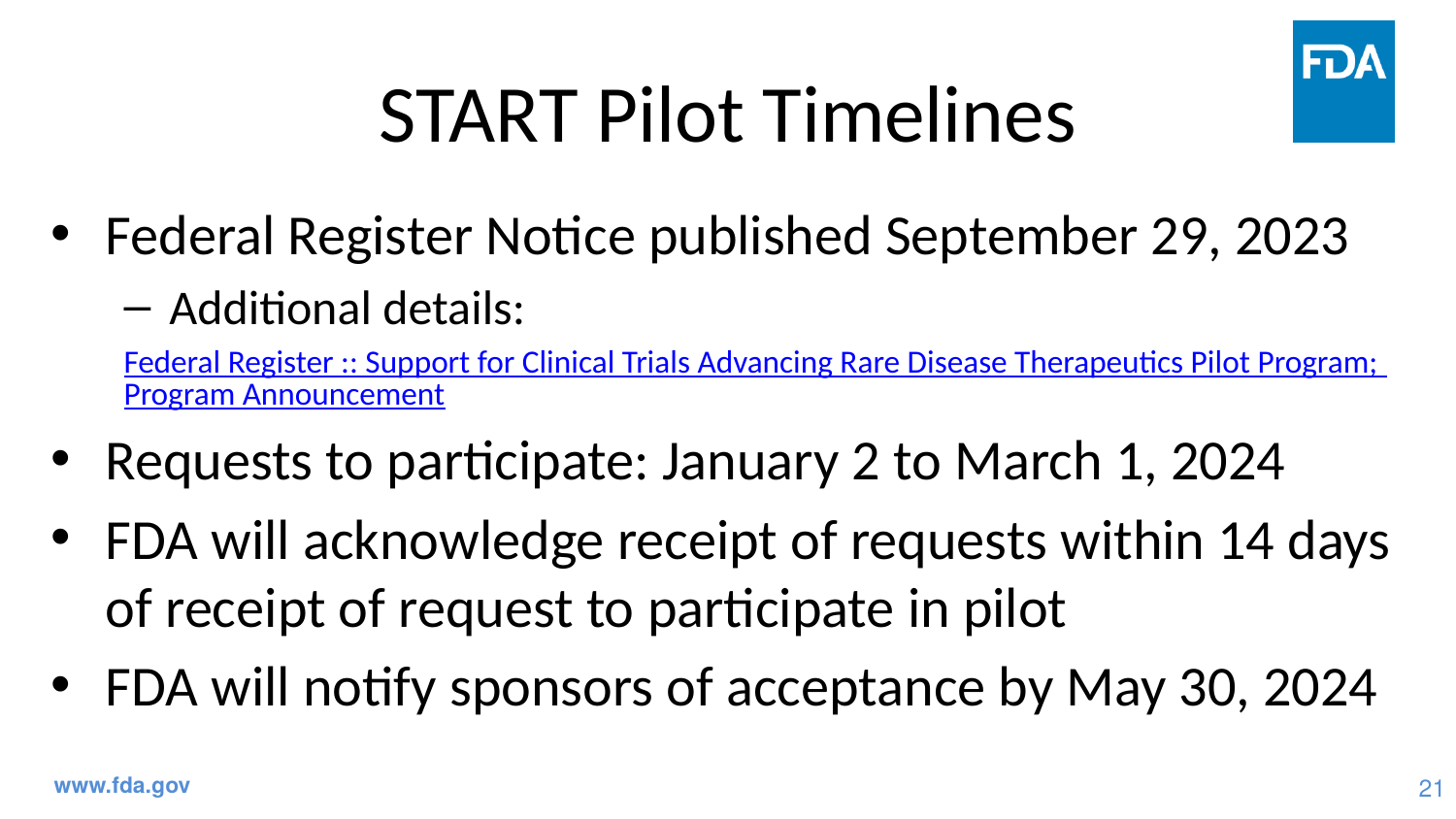

# START Pilot Timelines
Federal Register Notice published September 29, 2023
Additional details:
Federal Register :: Support for Clinical Trials Advancing Rare Disease Therapeutics Pilot Program; Program Announcement
Requests to participate: January 2 to March 1, 2024
FDA will acknowledge receipt of requests within 14 days of receipt of request to participate in pilot
FDA will notify sponsors of acceptance by May 30, 2024

www.fda.gov